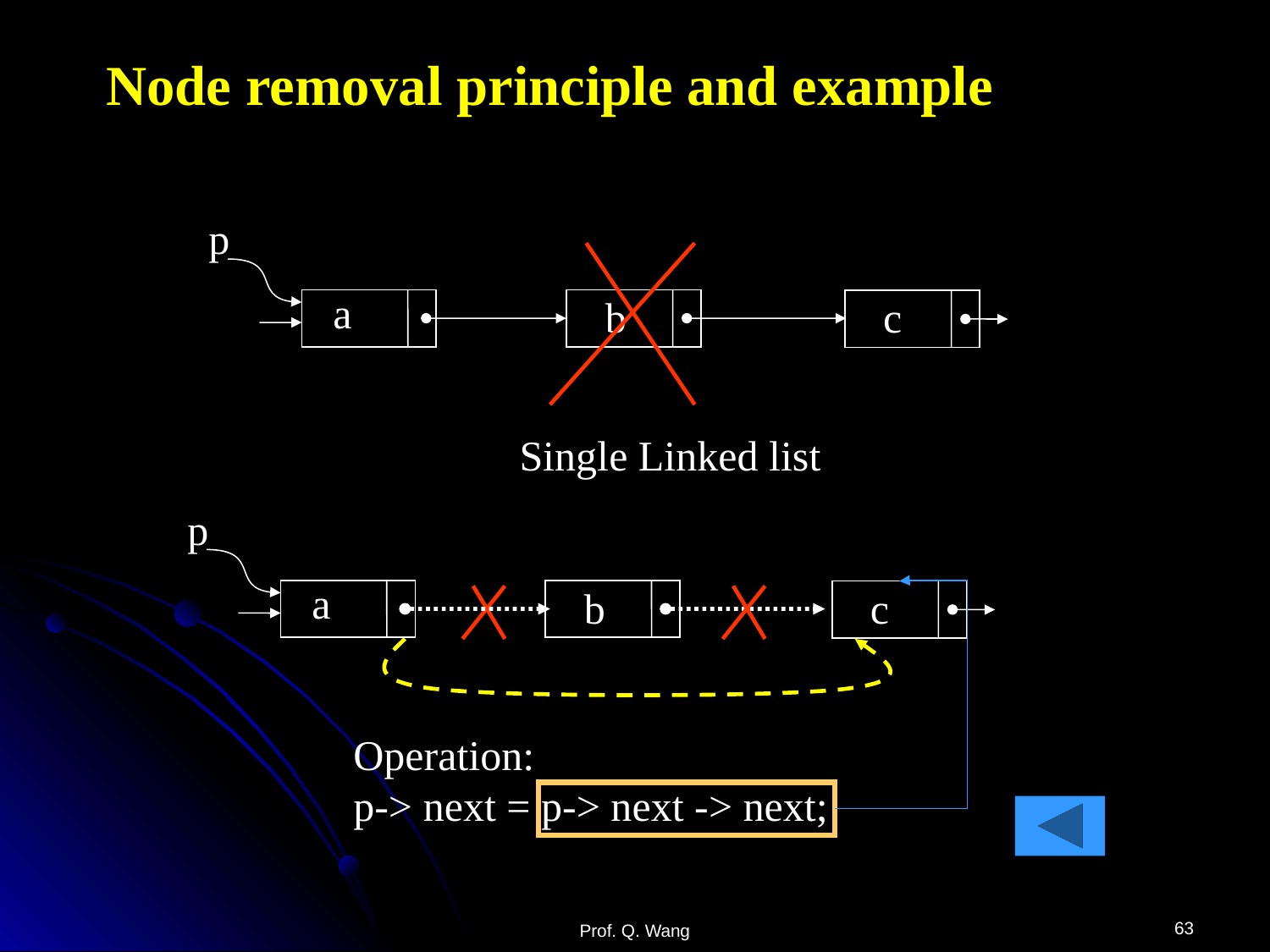

Node removal principle and example
p

a
b
c

Single Linked list
p
a
b
c

Operation:
p-> next = p-> next -> next;

63

Prof. Q. Wang